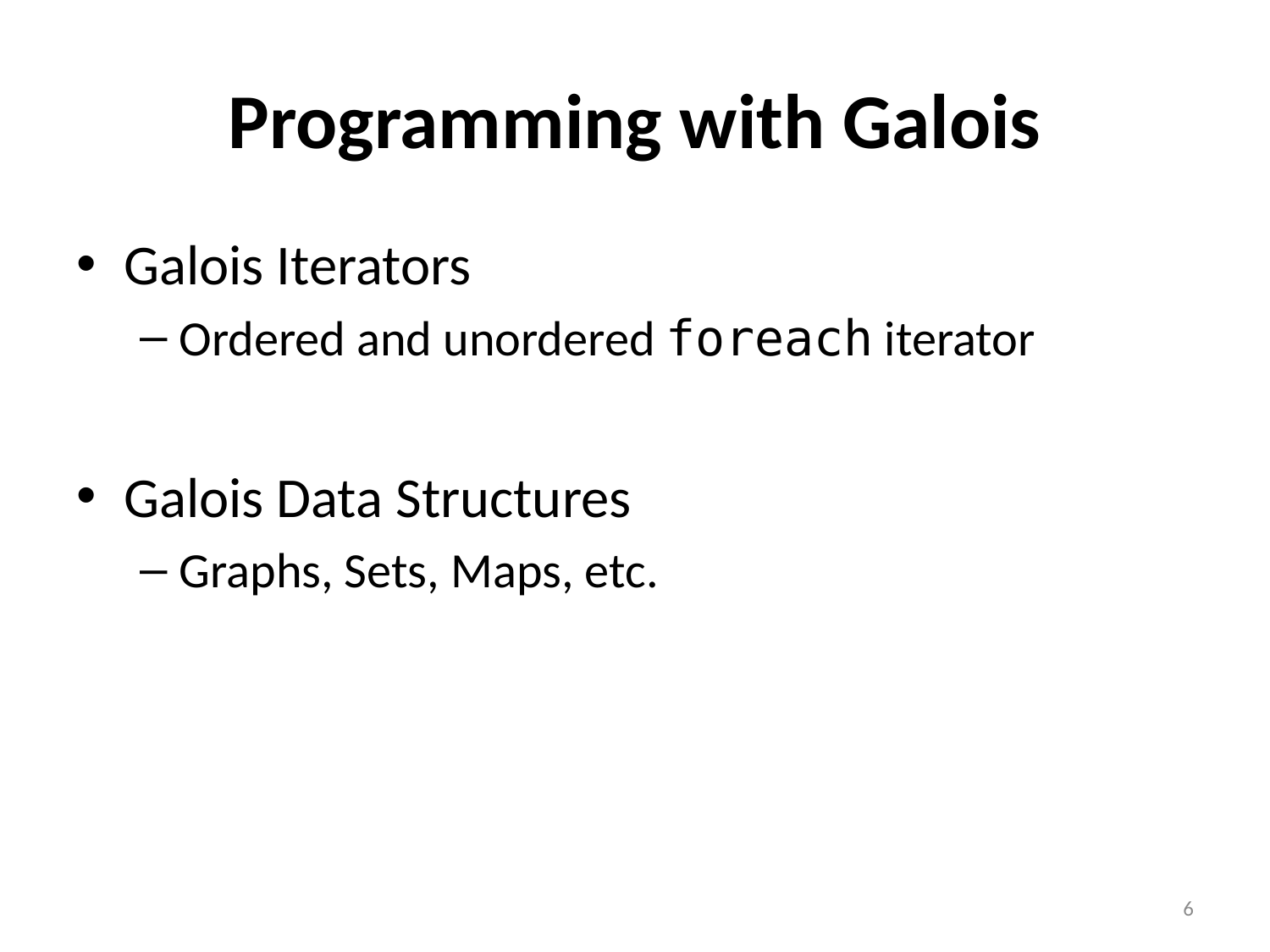

# Programming with Galois
Galois Iterators
Ordered and unordered foreach iterator

Galois Data Structures
Graphs, Sets, Maps, etc.
6